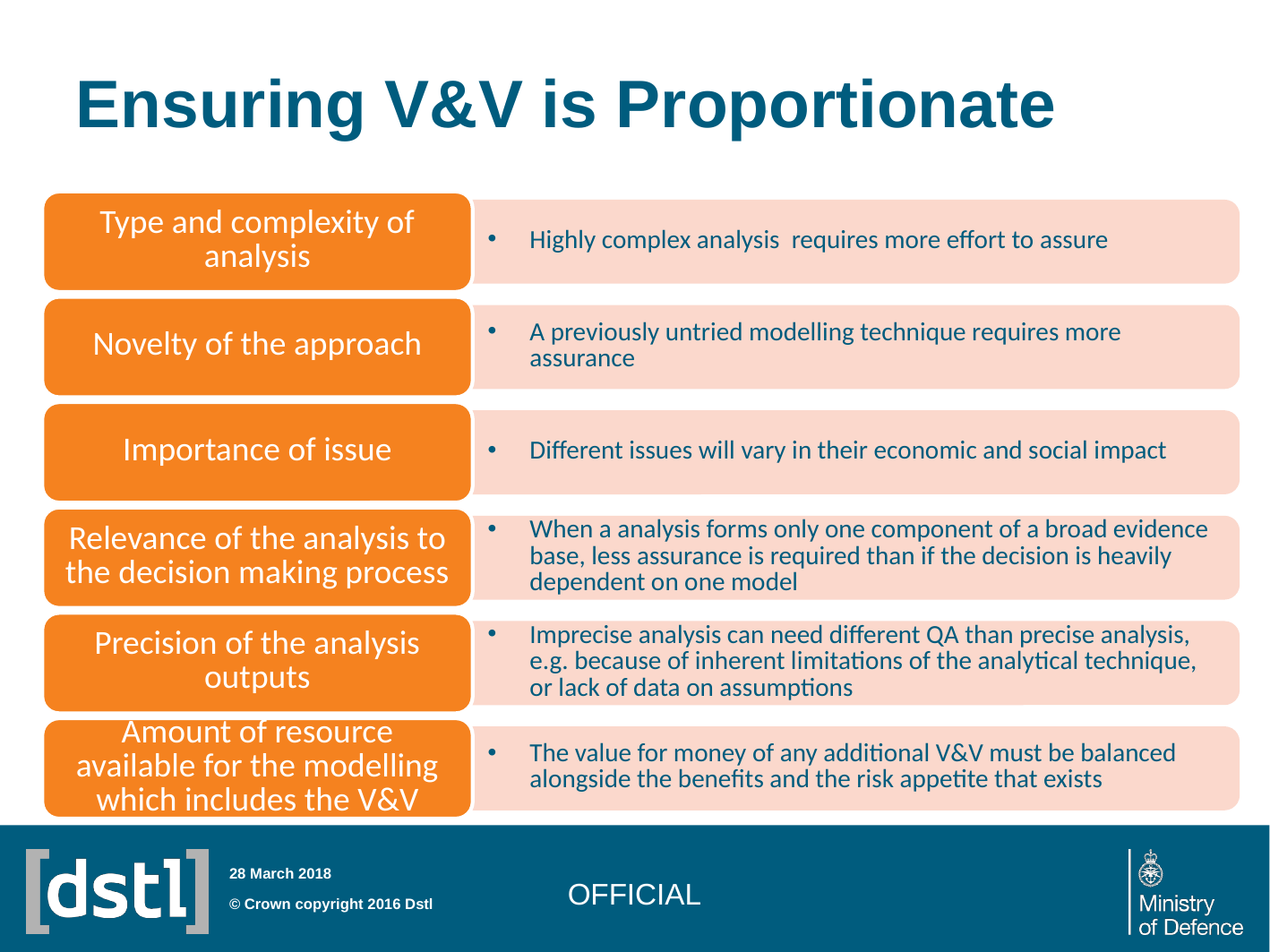

# Ensuring V&V is Proportionate
Type and complexity of analysis
Highly complex analysis  requires more effort to assure
Novelty of the approach
A previously untried modelling technique requires more assurance
Importance of issue
Different issues will vary in their economic and social impact
Relevance of the analysis to the decision making process
Amount of resource available for the modelling which includes the V&V
When a analysis forms only one component of a broad evidence base, less assurance is required than if the decision is heavily dependent on one model
Precision of the analysis outputs
Imprecise analysis can need different QA than precise analysis, e.g. because of inherent limitations of the analytical technique, or lack of data on assumptions
The value for money of any additional V&V must be balanced alongside the benefits and the risk appetite that exists
OFFICIAL
28 March 2018
© Crown copyright 2016 Dstl